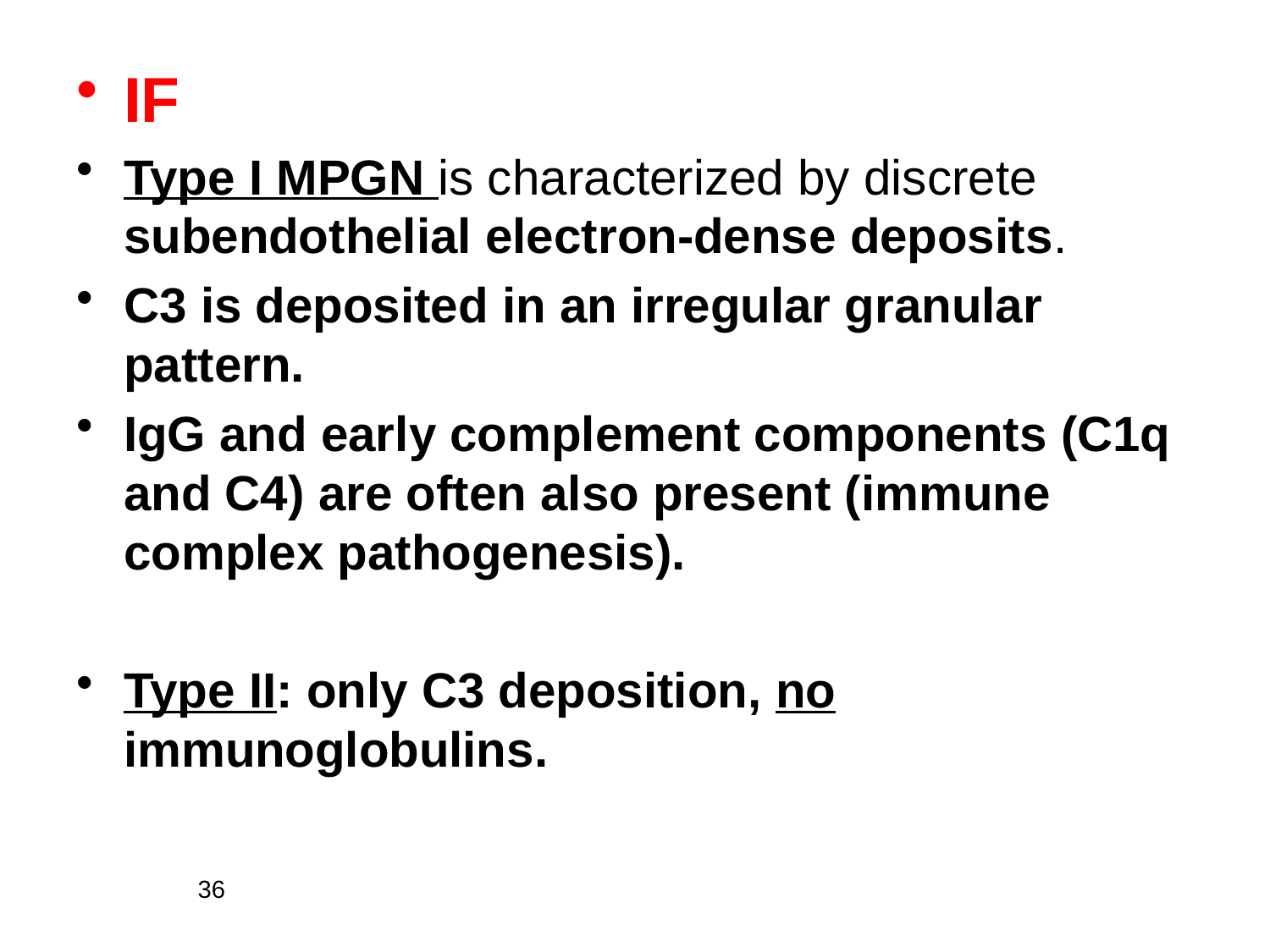

IF
Type I MPGN is characterized by discrete subendothelial electron-dense deposits.
C3 is deposited in an irregular granular pattern.
IgG and early complement components (C1q and C4) are often also present (immune complex pathogenesis).

Type II: only C3 deposition, no immunoglobulins.

36